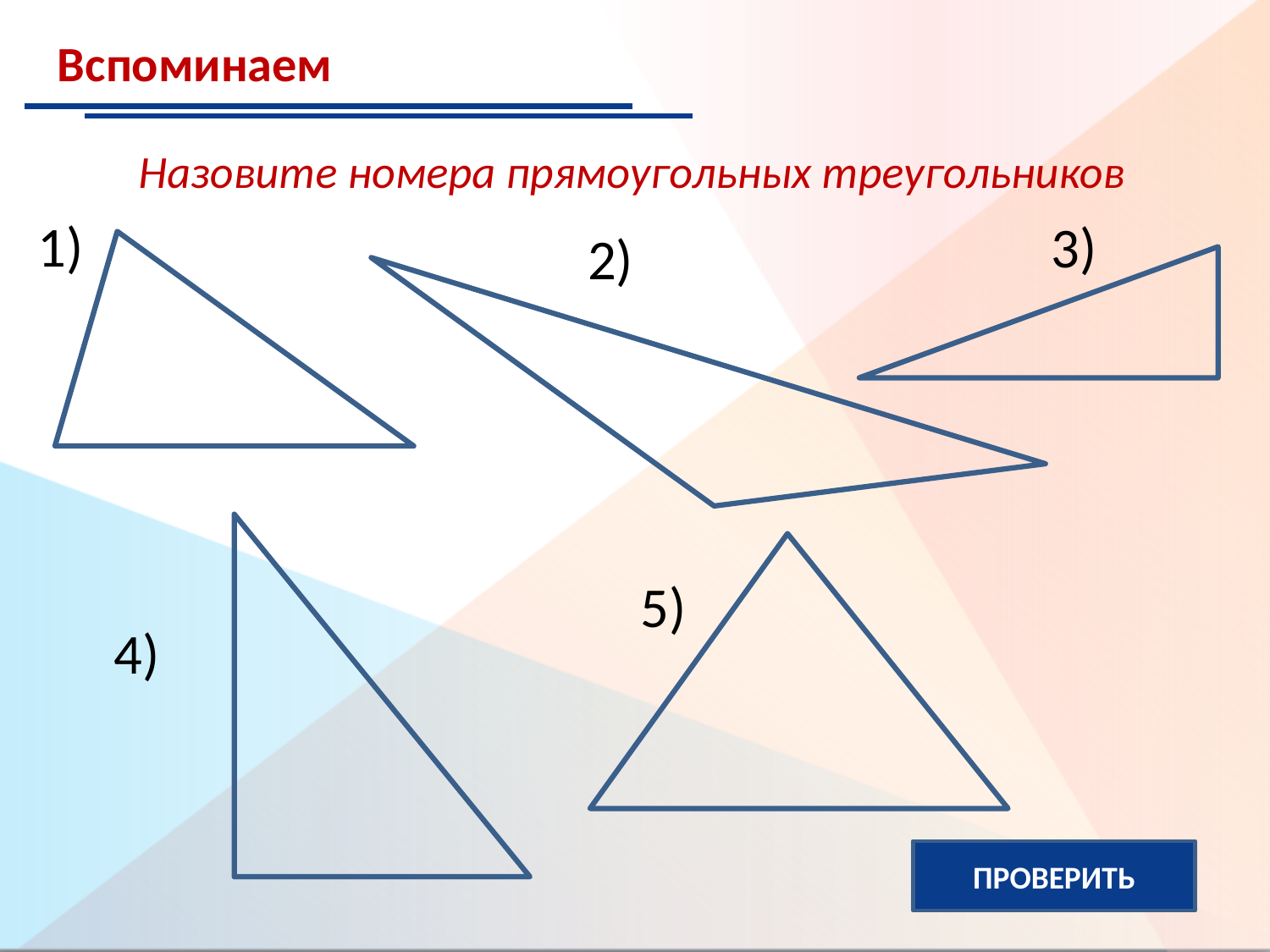

Вспоминаем
Назовите номера прямоугольных треугольников
1)
3)
2)

5)
4)
ПРОВЕРИТЬ